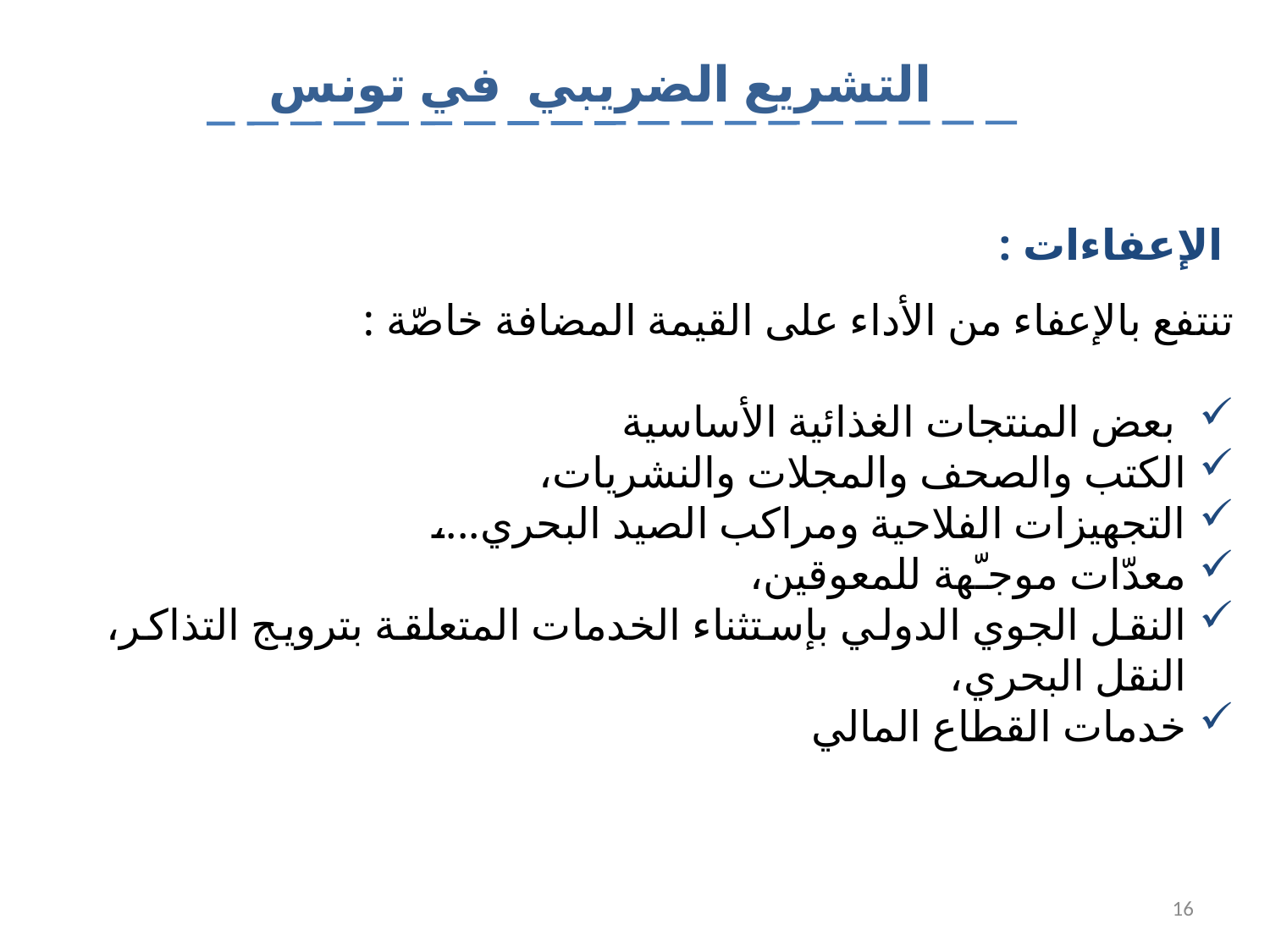

التشريع الضريبي  في تونس
 الإعفاءات :

تنتفع بالإعفاء من الأداء على القيمة المضافة خاصّة :

 بعض المنتجات الغذائية الأساسية
الكتب والصحف والمجلات والنشريات،
التجهيزات الفلاحية ومراكب الصيد البحري...،
معدّات موجـّهة للمعوقين،
النقل الجوي الدولي بإستثناء الخدمات المتعلقة بترويج التذاكر، النقل البحري،
خدمات القطاع المالي

16